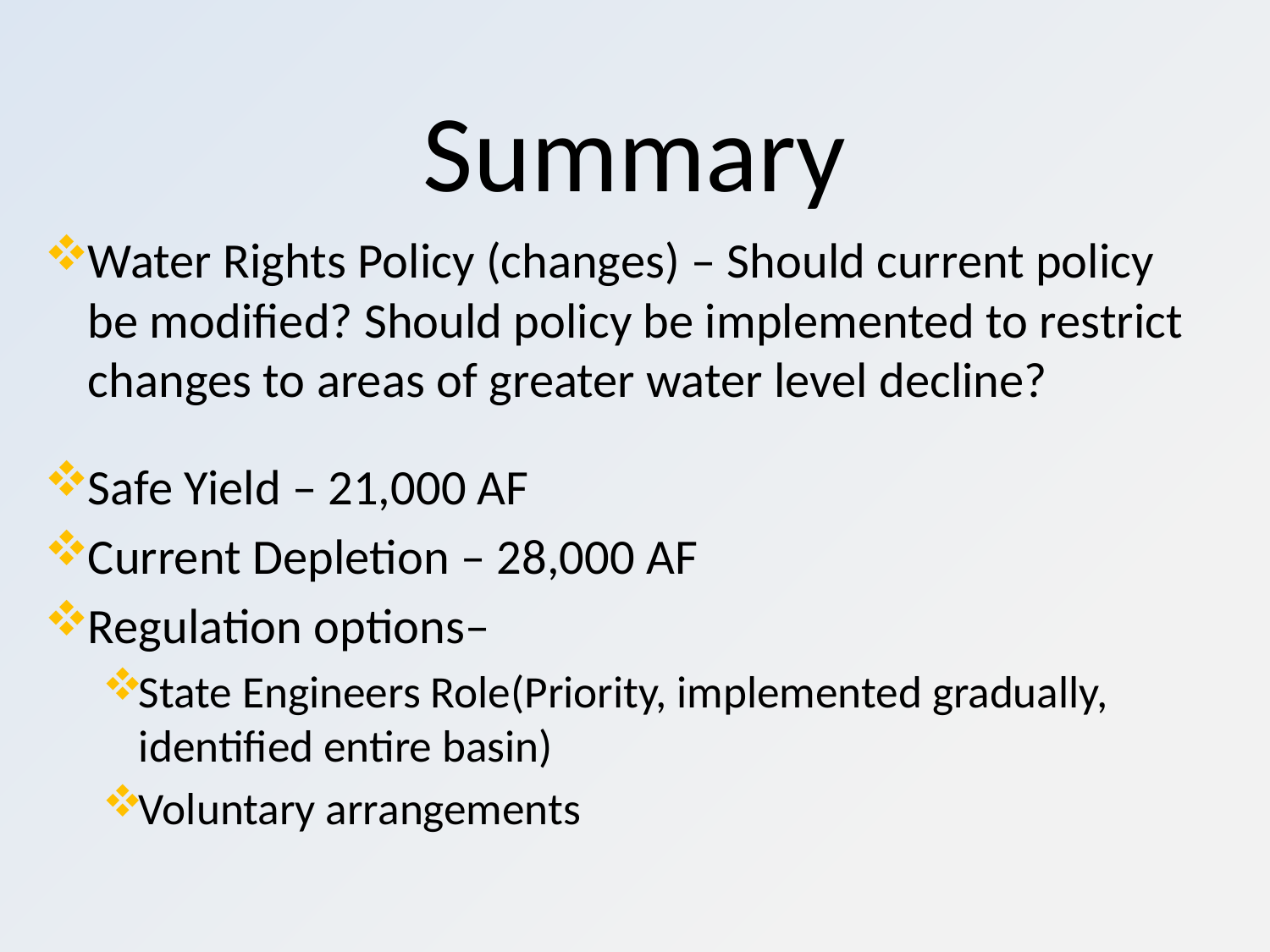

# Summary
Water Rights Policy (changes) – Should current policy be modified? Should policy be implemented to restrict changes to areas of greater water level decline?

Safe Yield – 21,000 AF
Current Depletion – 28,000 AF
Regulation options–
State Engineers Role(Priority, implemented gradually, identified entire basin)
Voluntary arrangements